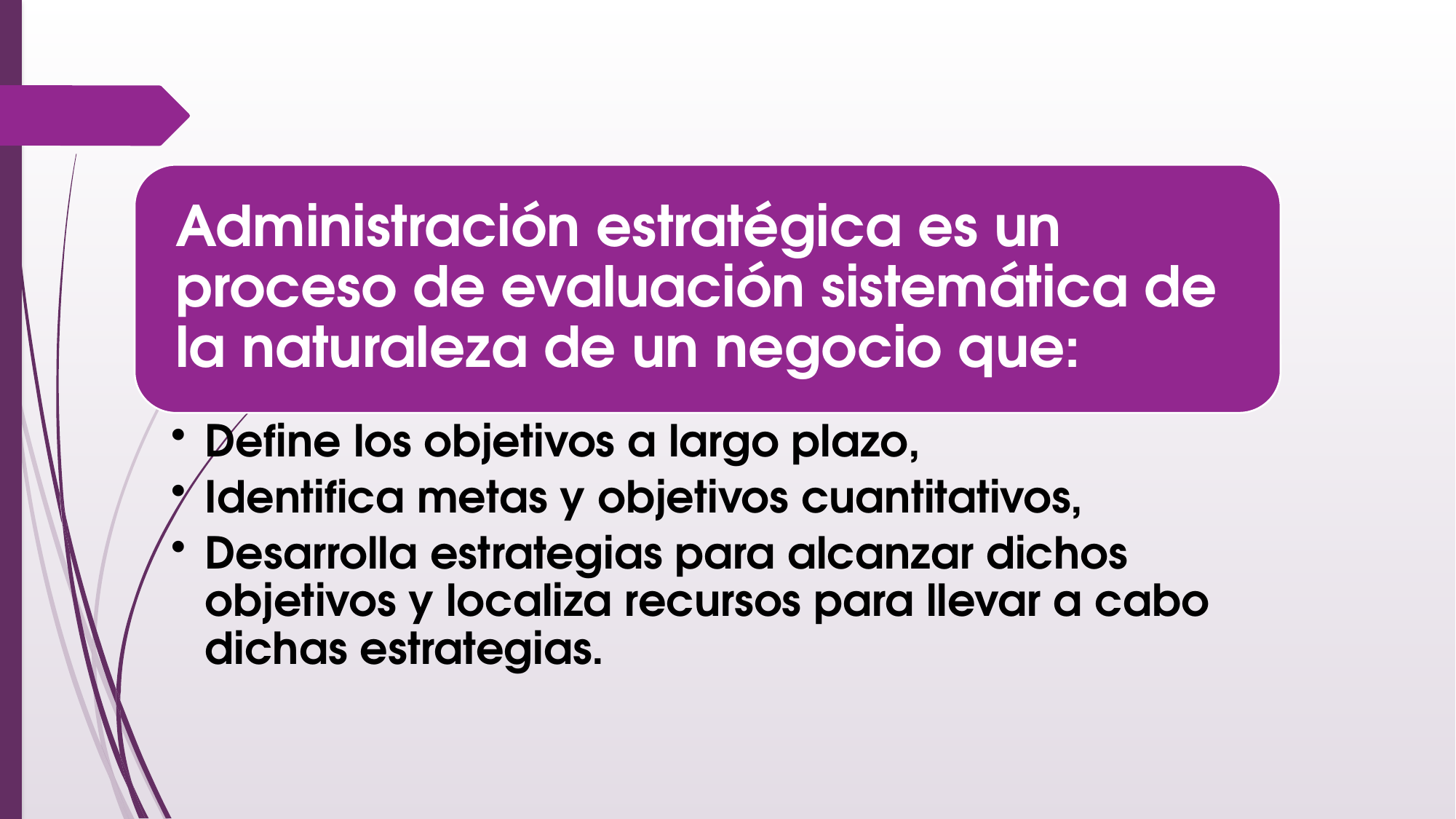

Administración estratégica es un proceso de evaluación sistemática de la naturaleza de un negocio que:
Define los objetivos a largo plazo,
Identifica metas y objetivos cuantitativos,
Desarrolla estrategias para alcanzar dichos objetivos y localiza recursos para llevar a cabo dichas estrategias.